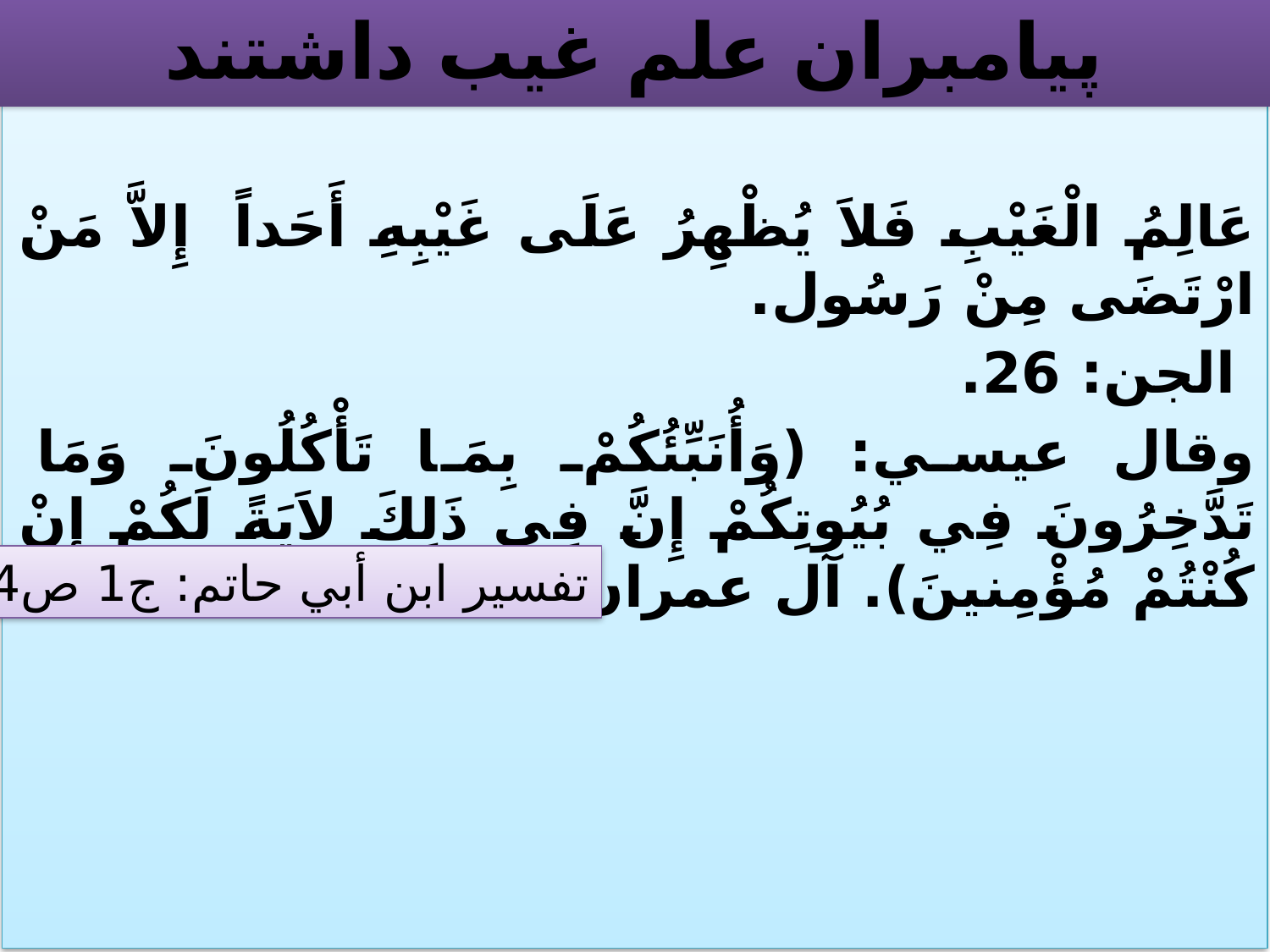

# پيامبران علم غيب داشتند

عَالِمُ الْغَيْبِ فَلاَ يُظْهِرُ عَلَى غَيْبِهِ أَحَداً  إِلاَّ مَنْ ارْتَضَى مِنْ رَسُول.
 الجن: 26.
وقال عيسي: (وَأُنَبِّئُكُمْ بِمَا تَأْكُلُونَ وَمَا تَدَّخِرُونَ فِي بُيُوتِكُمْ إِنَّ فِي ذَلِكَ لاَيَةً لَكُمْ إِنْ كُنْتُمْ مُؤْمِنينَ). آل عمران: 49.

تفسير ابن أبي حاتم: ج1 ص14.